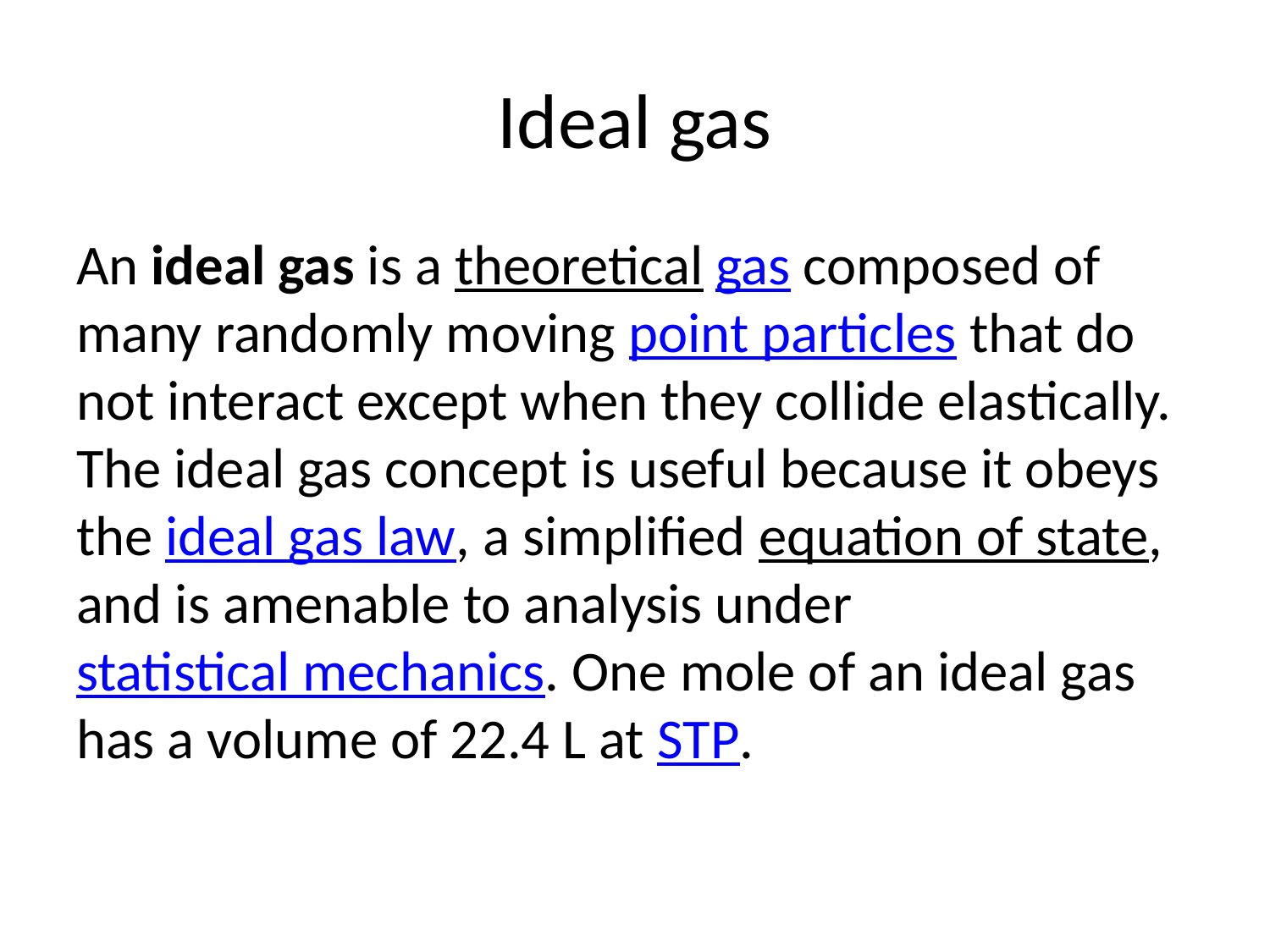

# Ideal gas
An ideal gas is a theoretical gas composed of many randomly moving point particles that do not interact except when they collide elastically. The ideal gas concept is useful because it obeys the ideal gas law, a simplified equation of state, and is amenable to analysis under statistical mechanics. One mole of an ideal gas has a volume of 22.4 L at STP.